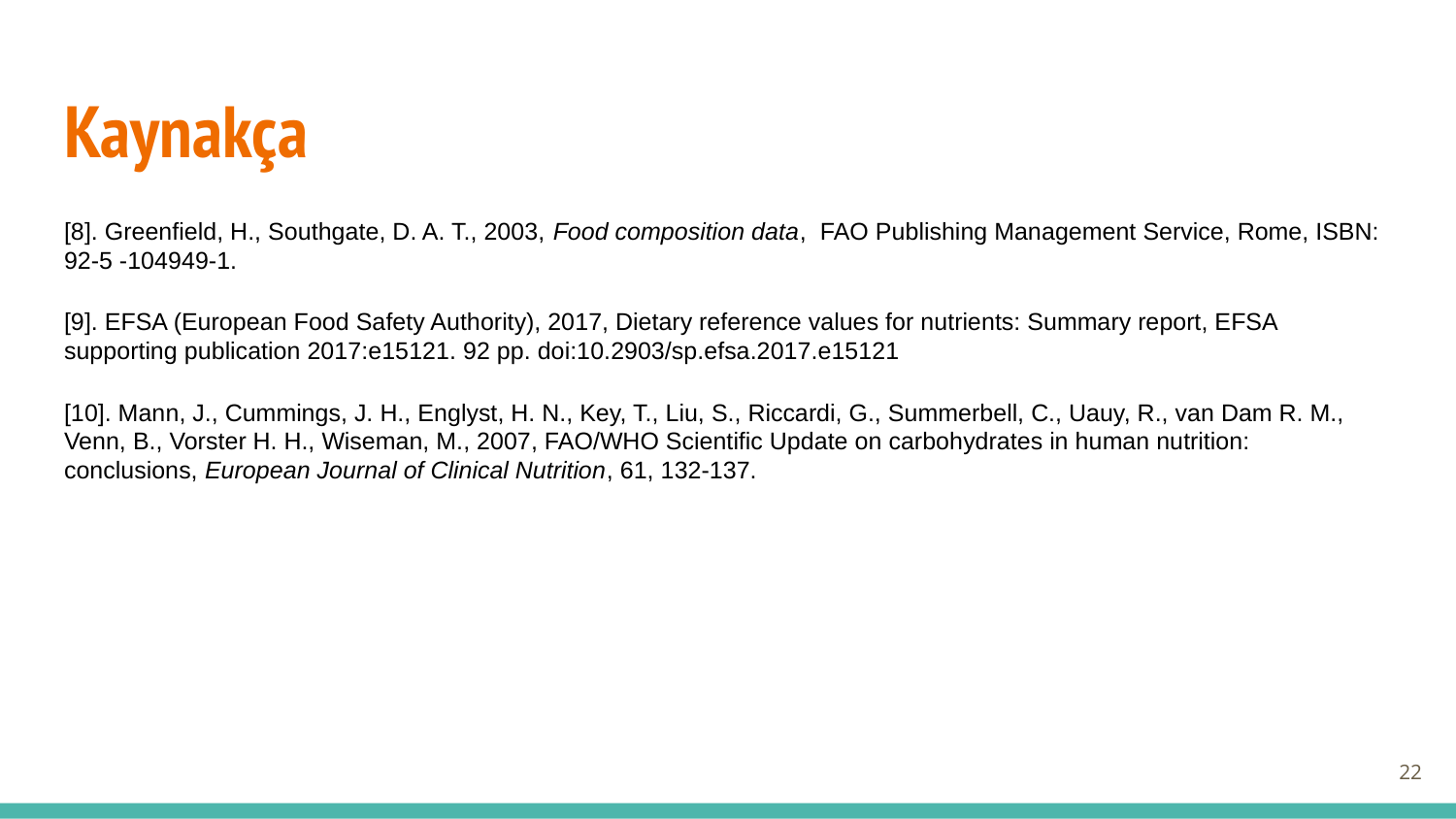

# Kaynakça
[8]. Greenfield, H., Southgate, D. A. T., 2003, Food composition data,  FAO Publishing Management Service, Rome, ISBN: 92-5 -104949-1.
[9]. EFSA (European Food Safety Authority), 2017, Dietary reference values for nutrients: Summary report, EFSA supporting publication 2017:e15121. 92 pp. doi:10.2903/sp.efsa.2017.e15121
[10]. Mann, J., Cummings, J. H., Englyst, H. N., Key, T., Liu, S., Riccardi, G., Summerbell, C., Uauy, R., van Dam R. M., Venn, B., Vorster H. H., Wiseman, M., 2007, FAO/WHO Scientific Update on carbohydrates in human nutrition: conclusions, European Journal of Clinical Nutrition, 61, 132-137.
22